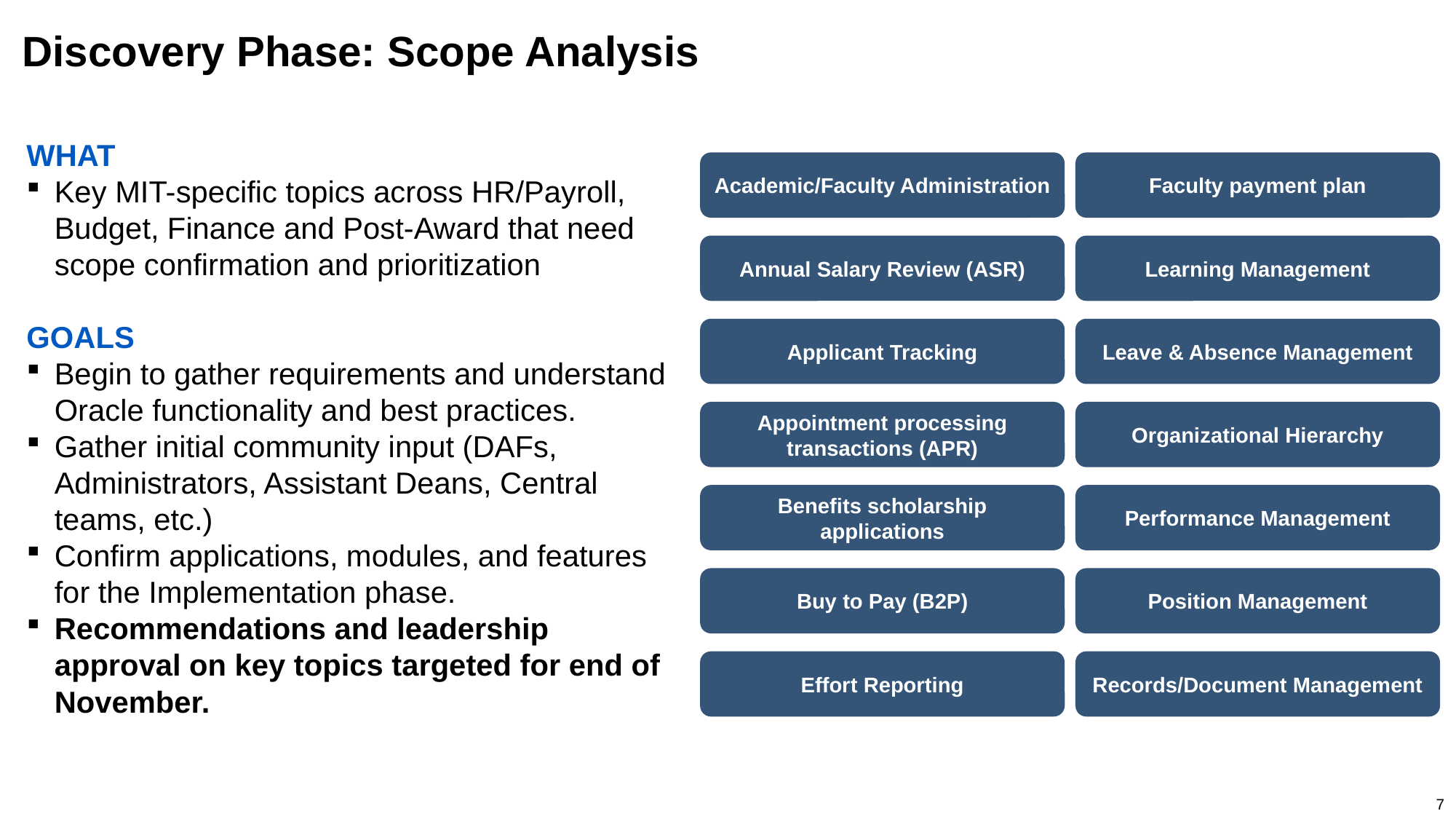

# Discovery Phase: Scope Analysis
WHAT
Key MIT-specific topics across HR/Payroll, Budget, Finance and Post-Award that need scope confirmation and prioritization

GOALS
Begin to gather requirements and understand Oracle functionality and best practices.
Gather initial community input (DAFs, Administrators, Assistant Deans, Central teams, etc.)
Confirm applications, modules, and features for the Implementation phase.
Recommendations and leadership approval on key topics targeted for end of November.

Academic/Faculty Administration
Faculty payment plan
Annual Salary Review (ASR)
Learning Management
Applicant Tracking
Leave & Absence Management
Appointment processing transactions (APR)
Organizational Hierarchy
Benefits scholarship applications
Performance Management
Buy to Pay (B2P)
Position Management
Effort Reporting
Records/Document Management
7